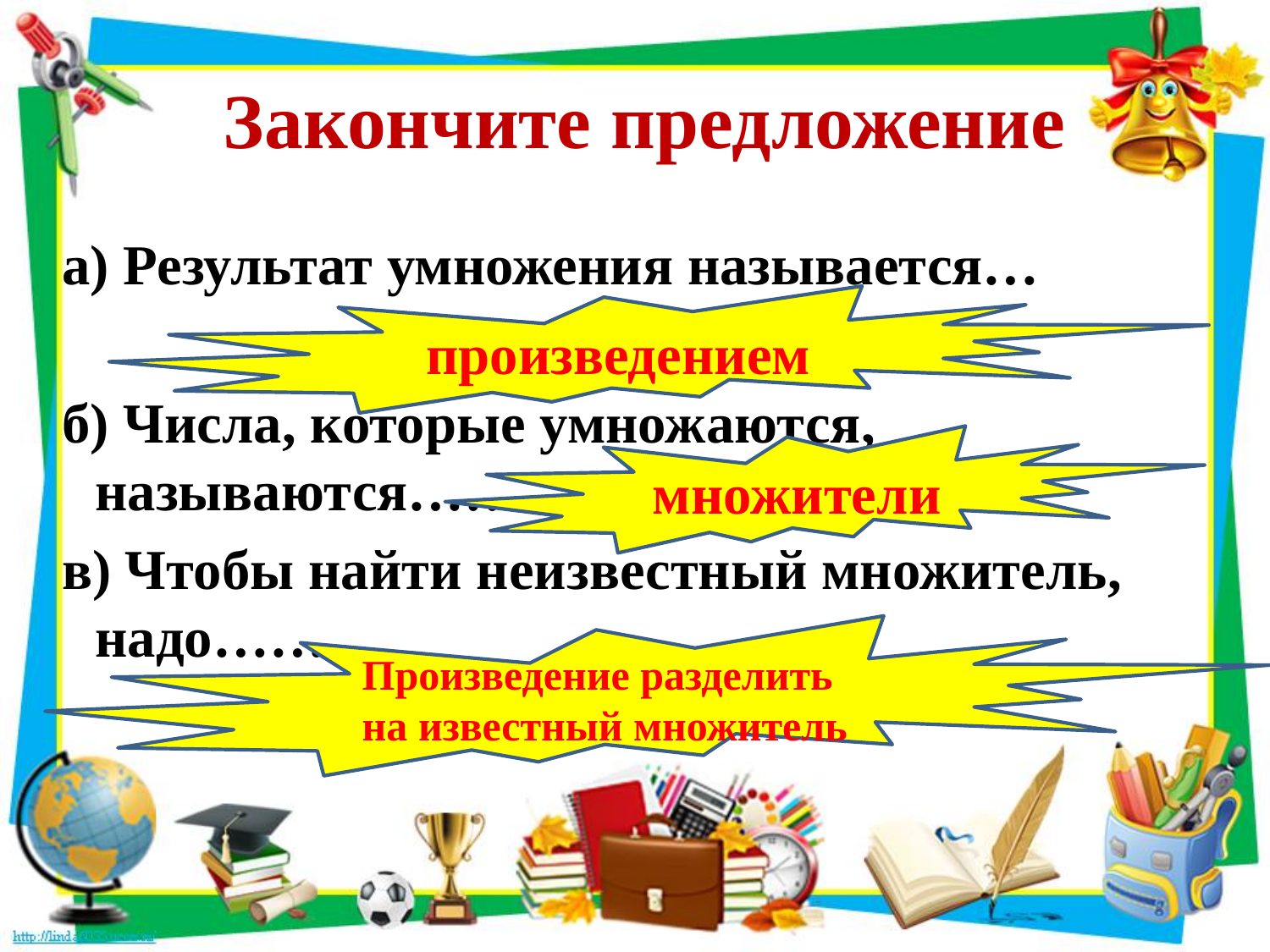

# Закончите предложение
 а) Результат умножения называется…

 б) Числа, которые умножаются, называются…….
 в) Чтобы найти неизвестный множитель, надо……..
произведением
множители
Произведение разделить
на известный множитель